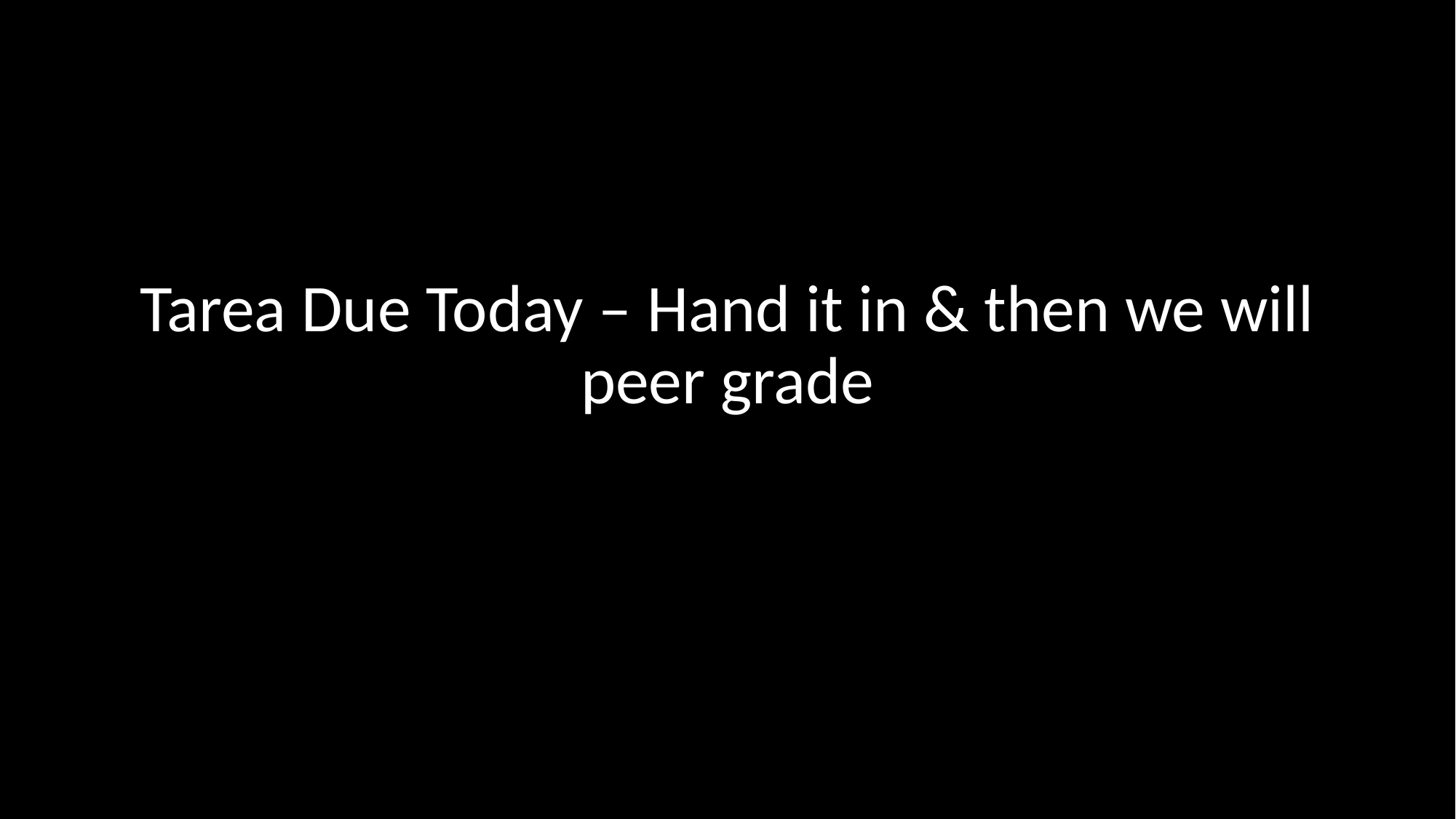

# Tarea Due Today – Hand it in & then we will peer grade